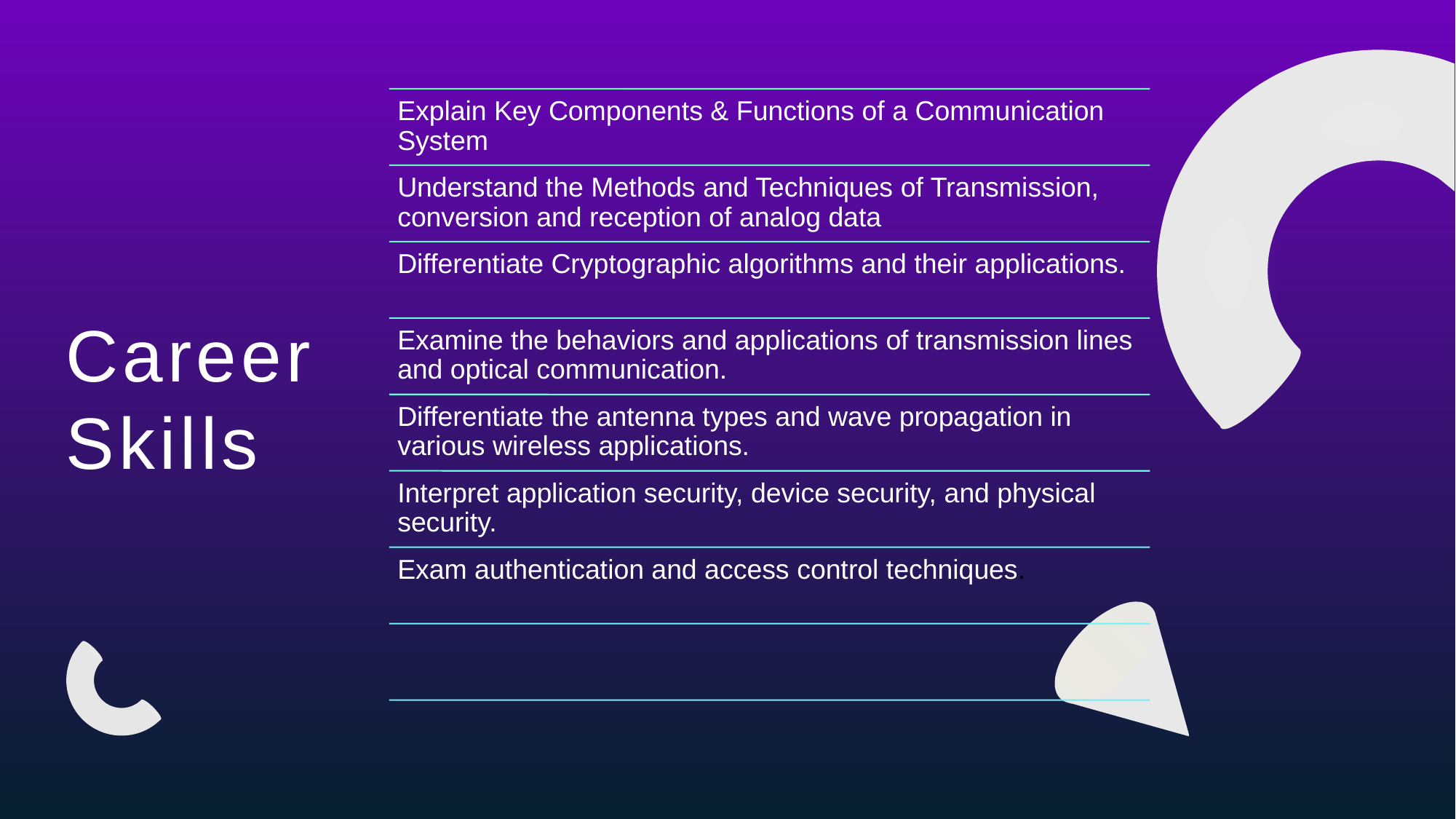

# Career Skills
Explain Key Components & Functions of a Communication System
Understand the Methods and Techniques of Transmission, conversion and reception of analog data
Differentiate Cryptographic algorithms and their applications.
Examine the behaviors and applications of transmission lines and optical communication.
Differentiate the antenna types and wave propagation in various wireless applications.
Interpret application security, device security, and physical security.
Exam authentication and access control techniques.